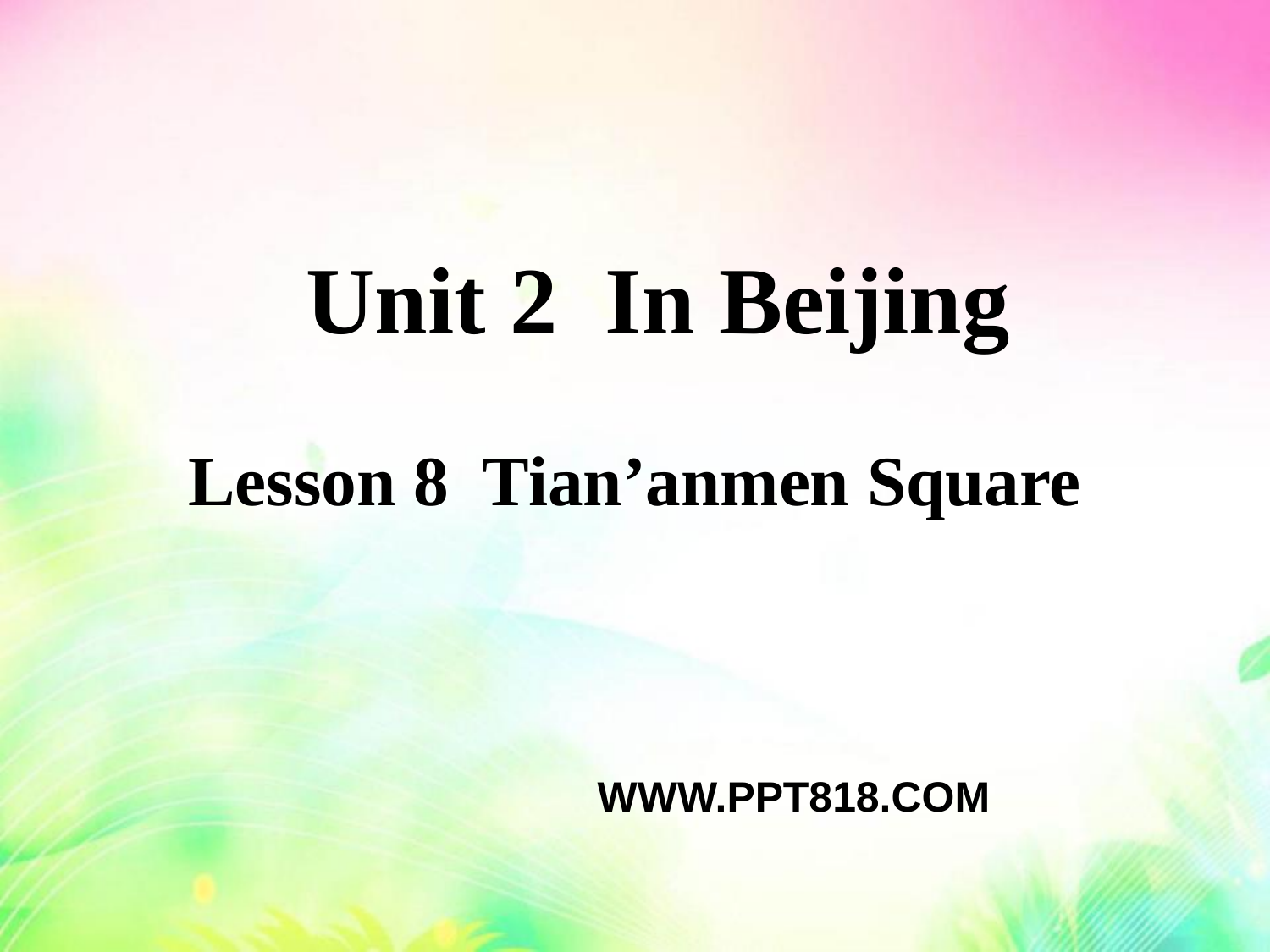

Unit 2  In Beijing
Lesson 8  Tian’anmen Square
WWW.PPT818.COM